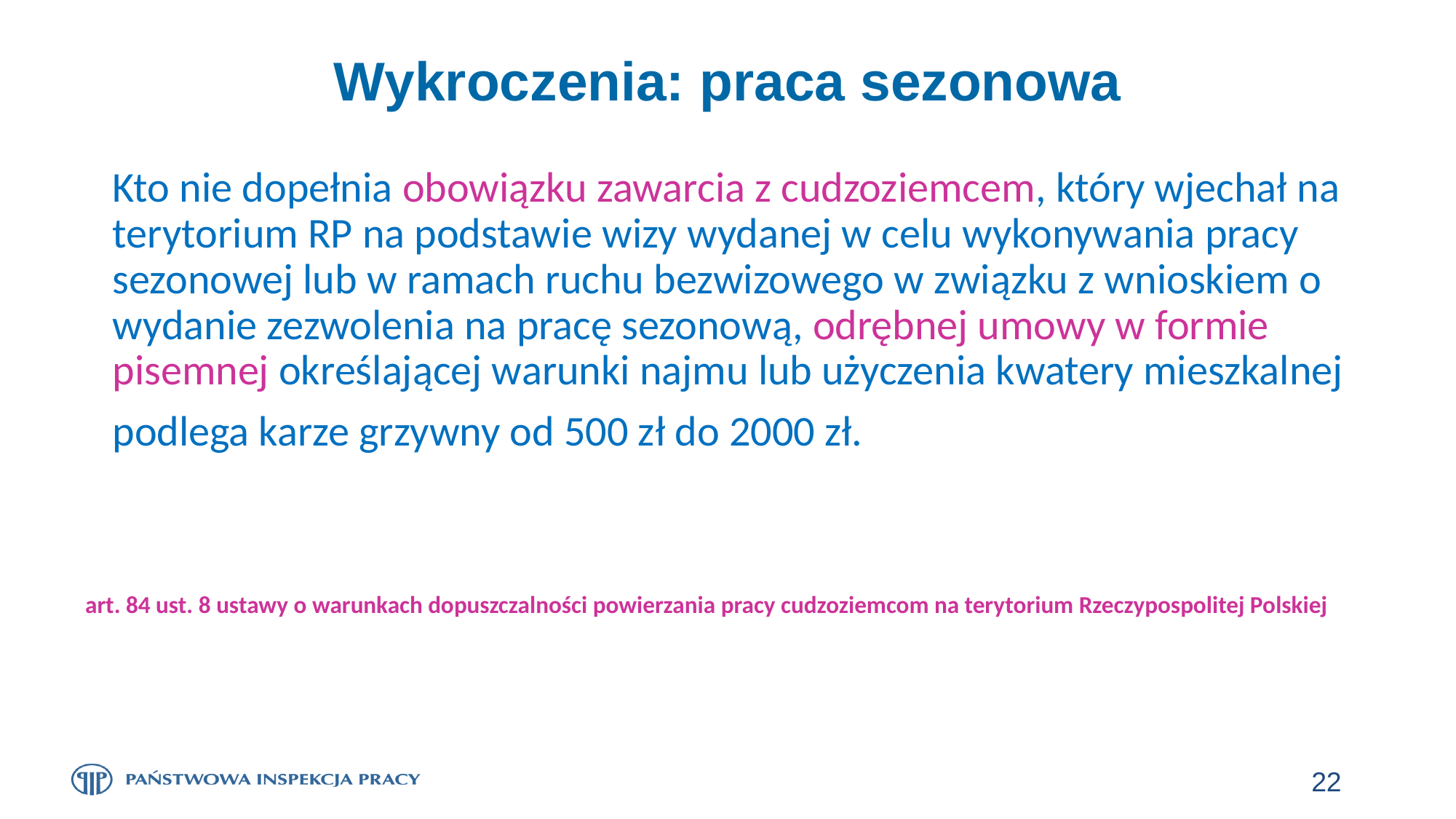

# Wykroczenia: praca sezonowa
	Kto nie dopełnia obowiązku zawarcia z cudzoziemcem, który wjechał na terytorium RP na podstawie wizy wydanej w celu wykonywania pracy sezonowej lub w ramach ruchu bezwizowego w związku z wnioskiem o wydanie zezwolenia na pracę sezonową, odrębnej umowy w formie pisemnej określającej warunki najmu lub użyczenia kwatery mieszkalnej
	podlega karze grzywny od 500 zł do 2000 zł.

art. 84 ust. 8 ustawy o warunkach dopuszczalności powierzania pracy cudzoziemcom na terytorium Rzeczypospolitej Polskiej